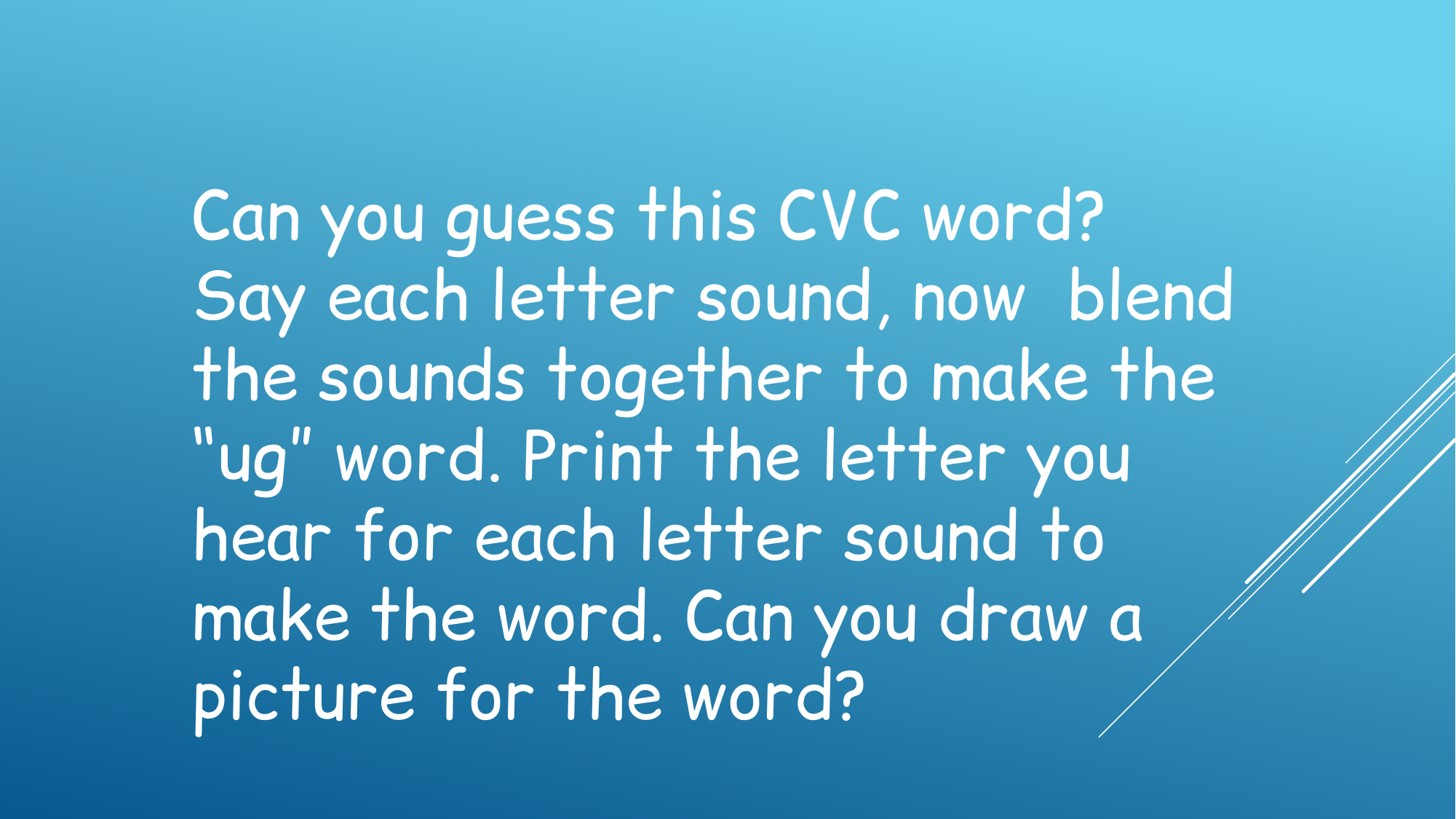

Can you guess this CVC word? Say each letter sound, now  blend the sounds together to make the  “ug” word. Print the letter you hear for each letter sound to make the word. Can you draw a picture for the word?